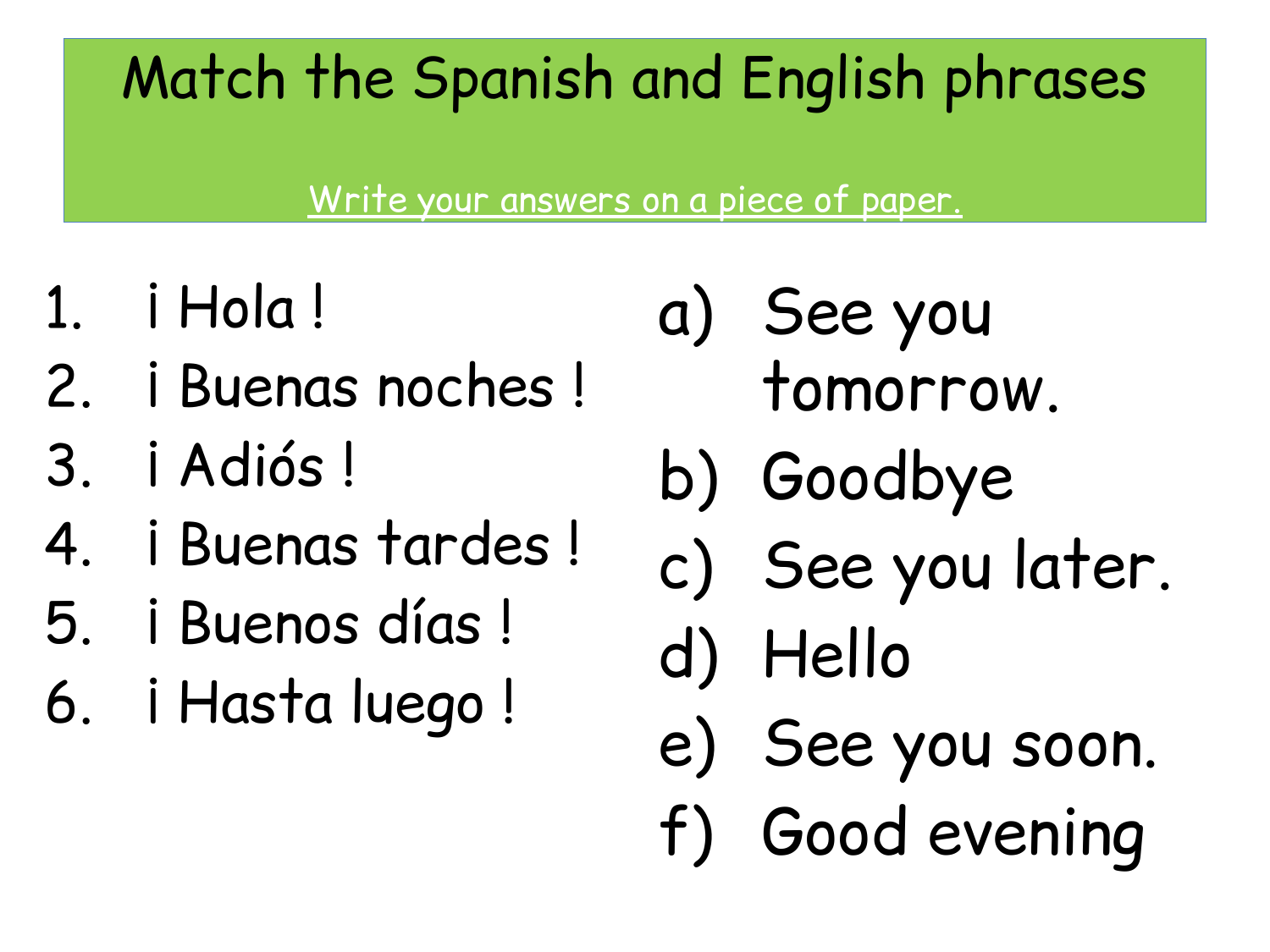

# Match the Spanish and English phrases Write your answers on a piece of paper.
¡ Hola !
¡ Buenas noches !
¡ Adiós !
¡ Buenas tardes !
¡ Buenos días !
¡ Hasta luego !

See you tomorrow.
Goodbye
See you later.
Hello
See you soon.
Good evening